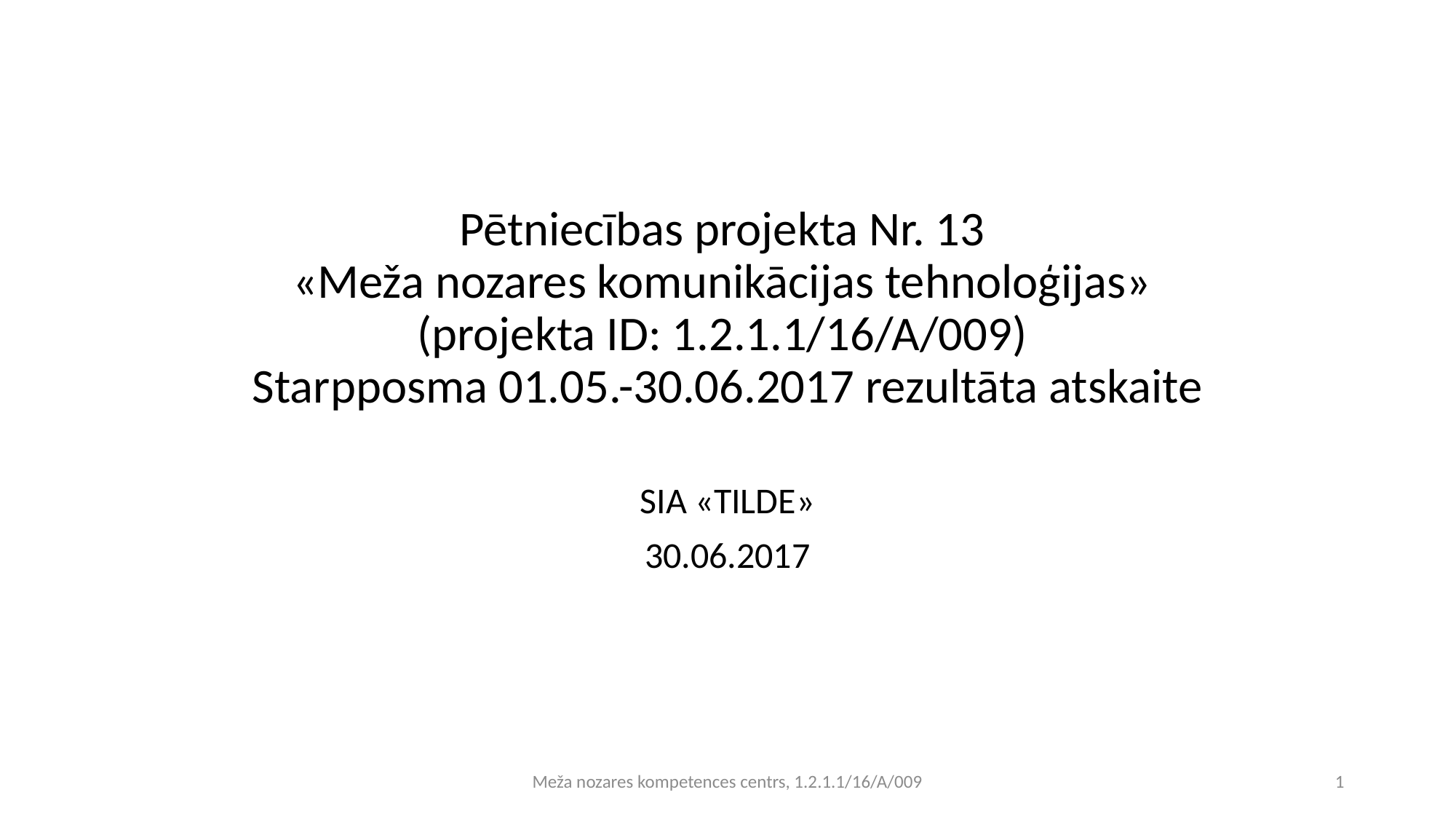

# Pētniecības projekta Nr. 13 «Meža nozares komunikācijas tehnoloģijas» (projekta ID: 1.2.1.1/16/A/009) Starpposma 01.05.-30.06.2017 rezultāta atskaite
SIA «TILDE»
30.06.2017
Meža nozares kompetences centrs, 1.2.1.1/16/A/009
1